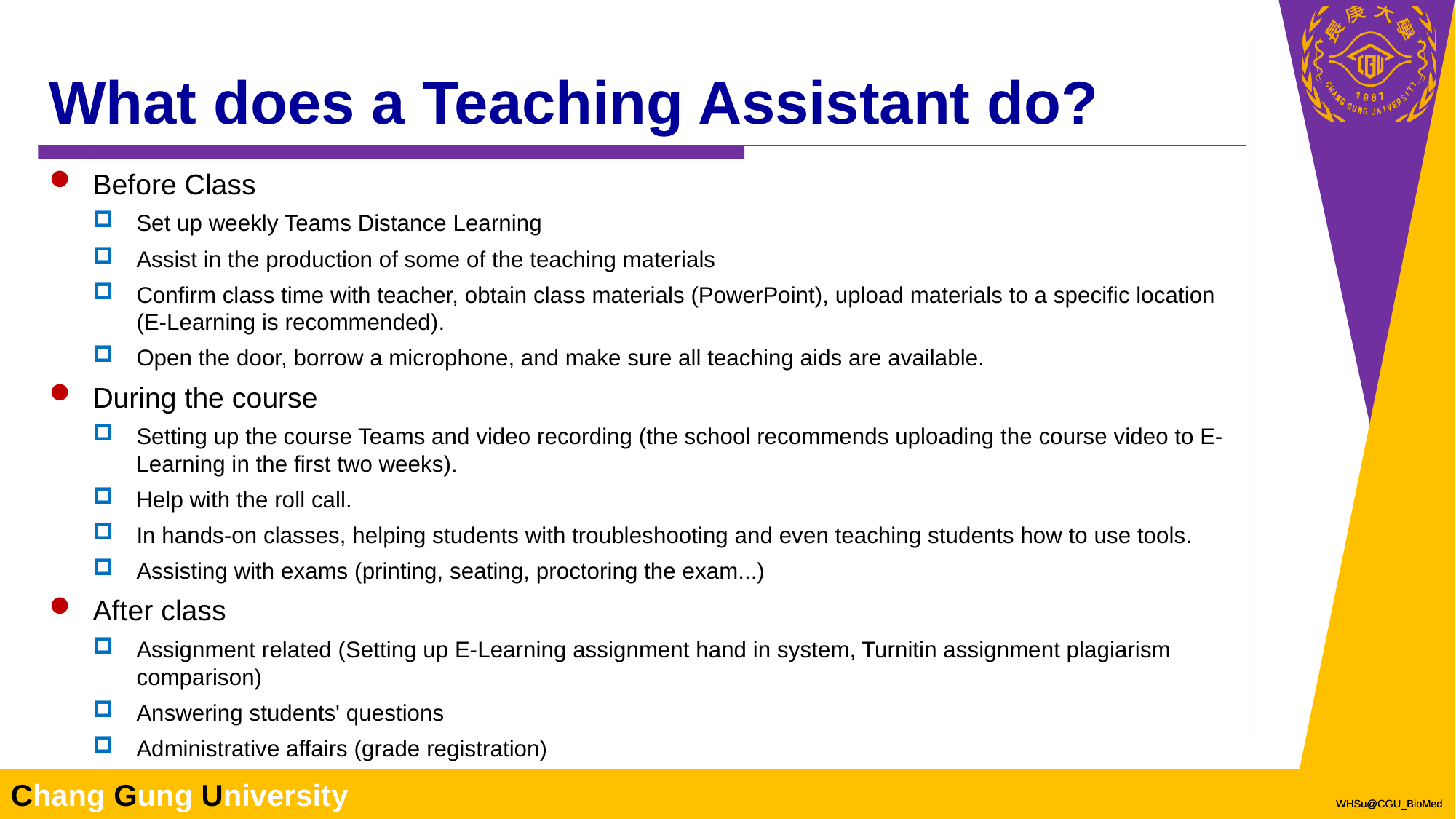

# What does a Teaching Assistant do?
Before Class
Set up weekly Teams Distance Learning
Assist in the production of some of the teaching materials
Confirm class time with teacher, obtain class materials (PowerPoint), upload materials to a specific location (E-Learning is recommended).
Open the door, borrow a microphone, and make sure all teaching aids are available.
During the course
Setting up the course Teams and video recording (the school recommends uploading the course video to E-Learning in the first two weeks).
Help with the roll call.
In hands-on classes, helping students with troubleshooting and even teaching students how to use tools.
Assisting with exams (printing, seating, proctoring the exam...)
After class
Assignment related (Setting up E-Learning assignment hand in system, Turnitin assignment plagiarism comparison)
Answering students' questions
Administrative affairs (grade registration)